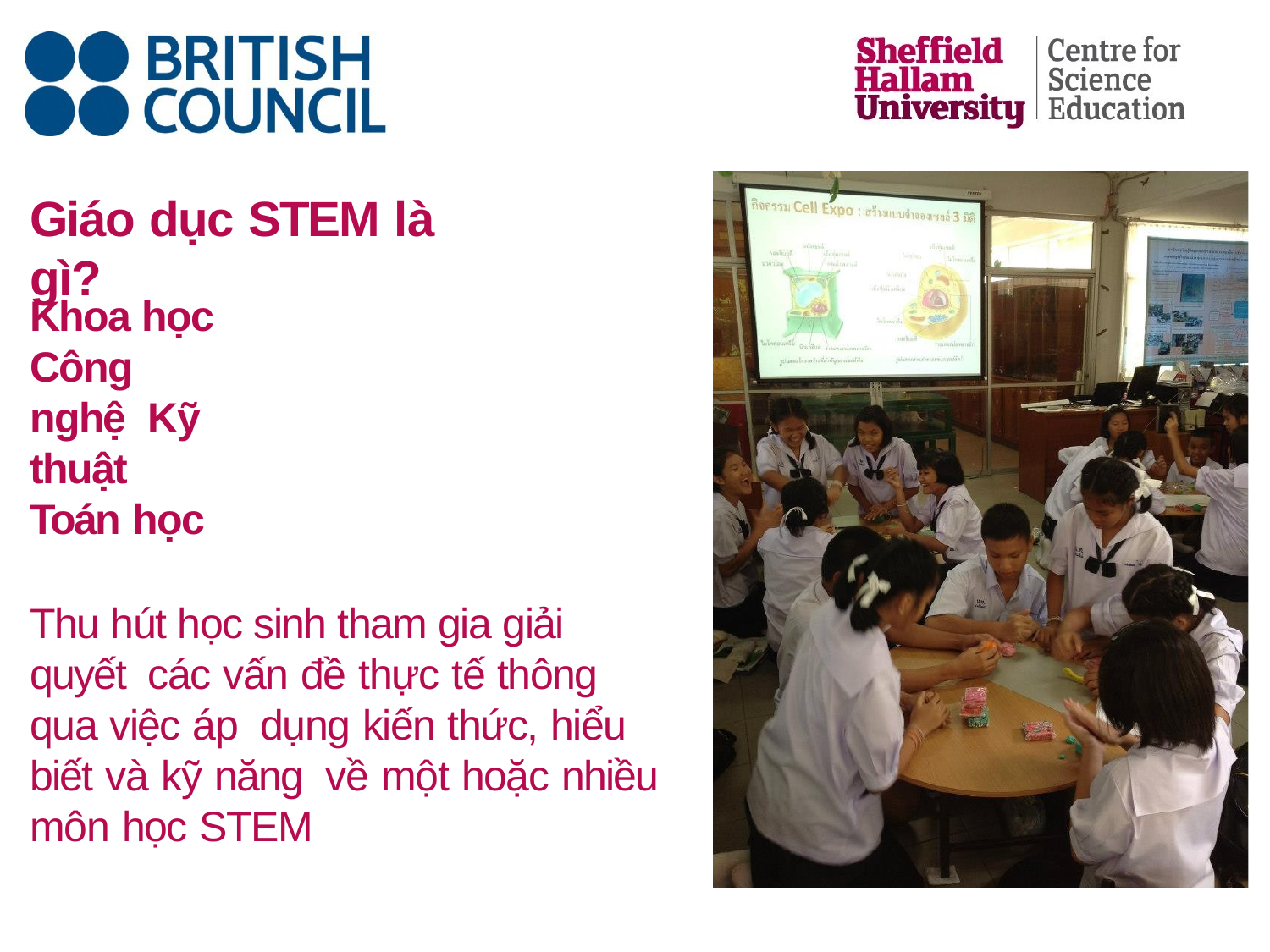

# Giáo dục STEM là gì?
Khoa học  Công nghệ  Kỹ thuật  Toán học

Thu hút học sinh tham gia giải quyết  các vấn đề thực tế thông qua việc áp  dụng kiến thức, hiểu biết và kỹ năng  về một hoặc nhiều môn học STEM